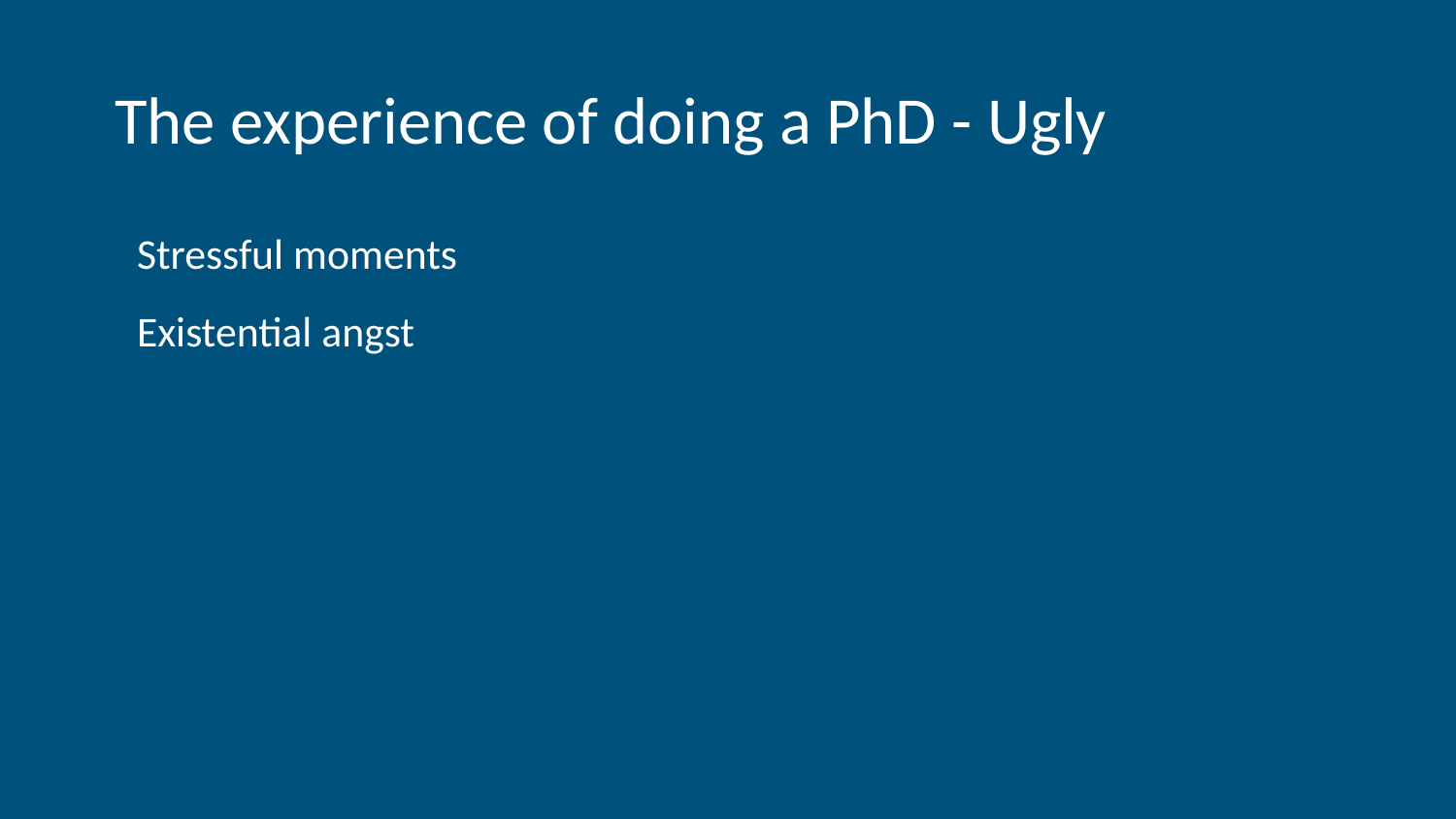

# The experience of doing a PhD - Ugly
Stressful moments
Existential angst